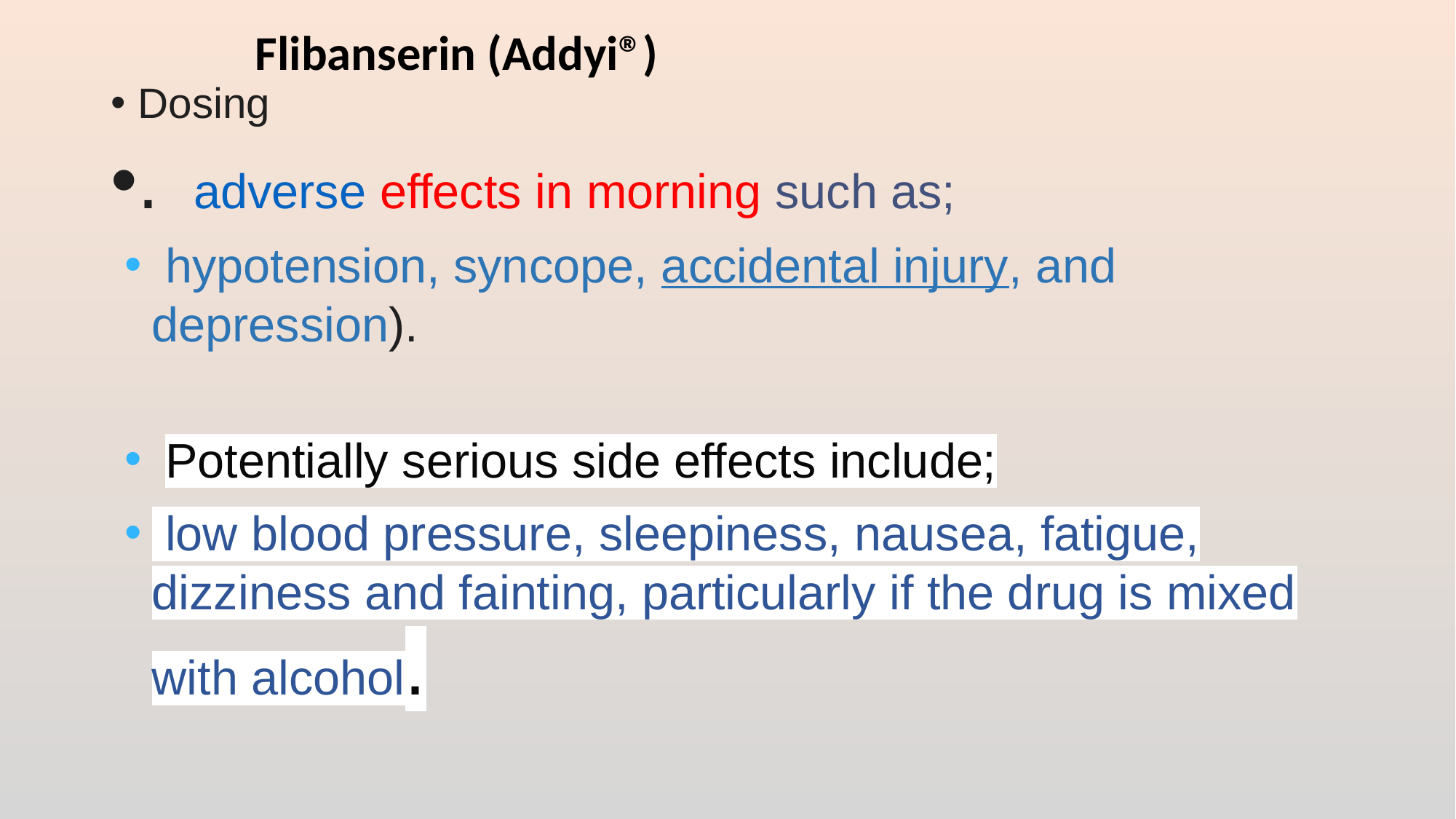

Flibanserin (Addyi®)
#
Dosing
.  adverse effects in morning such as;
 hypotension, syncope, accidental injury, and depression).

 Potentially serious side effects include;
 low blood pressure, sleepiness, nausea, fatigue, dizziness and fainting, particularly if the drug is mixed with alcohol.